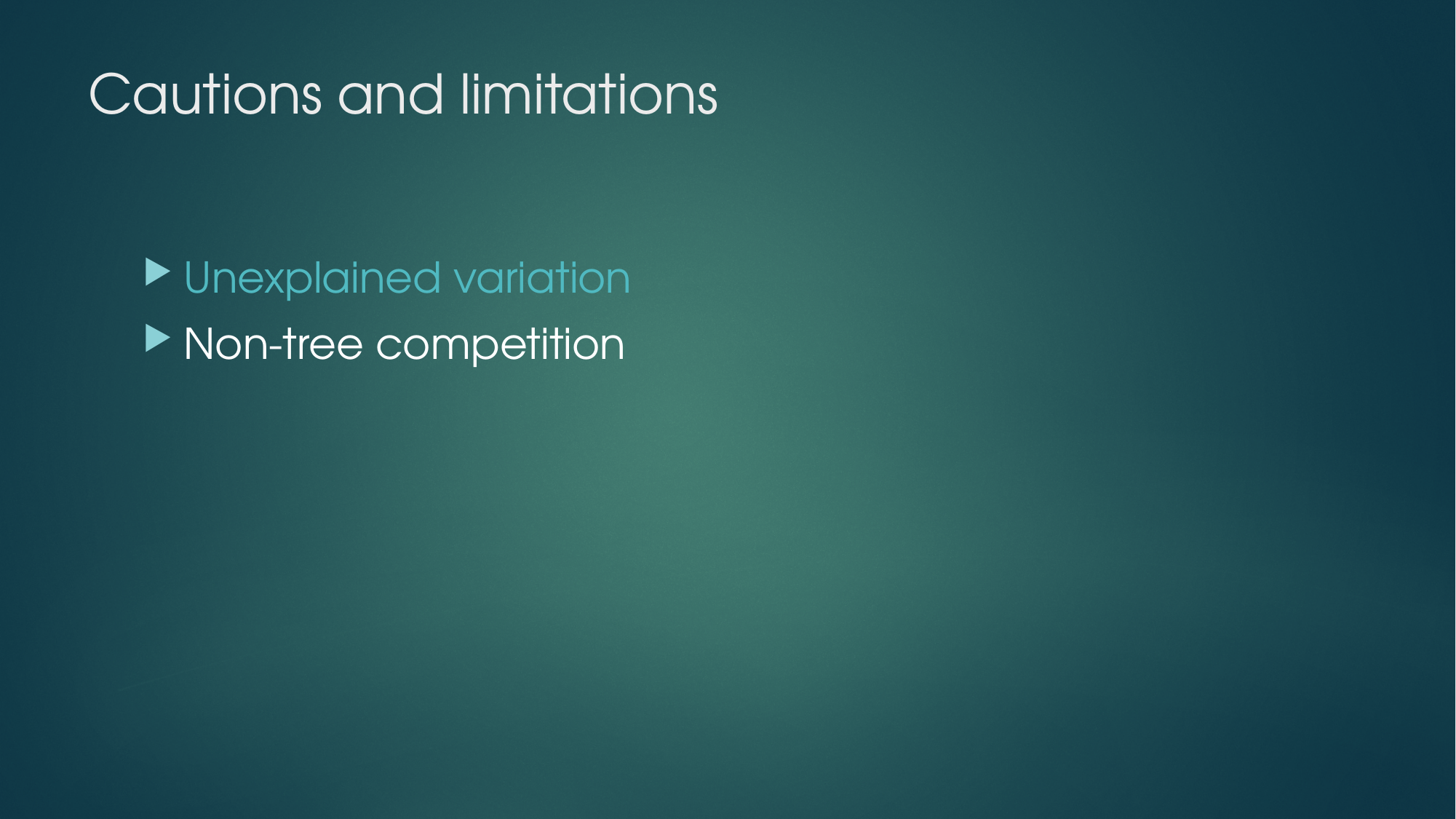

# Cautions and limitations
Unexplained variation
Non-tree competition